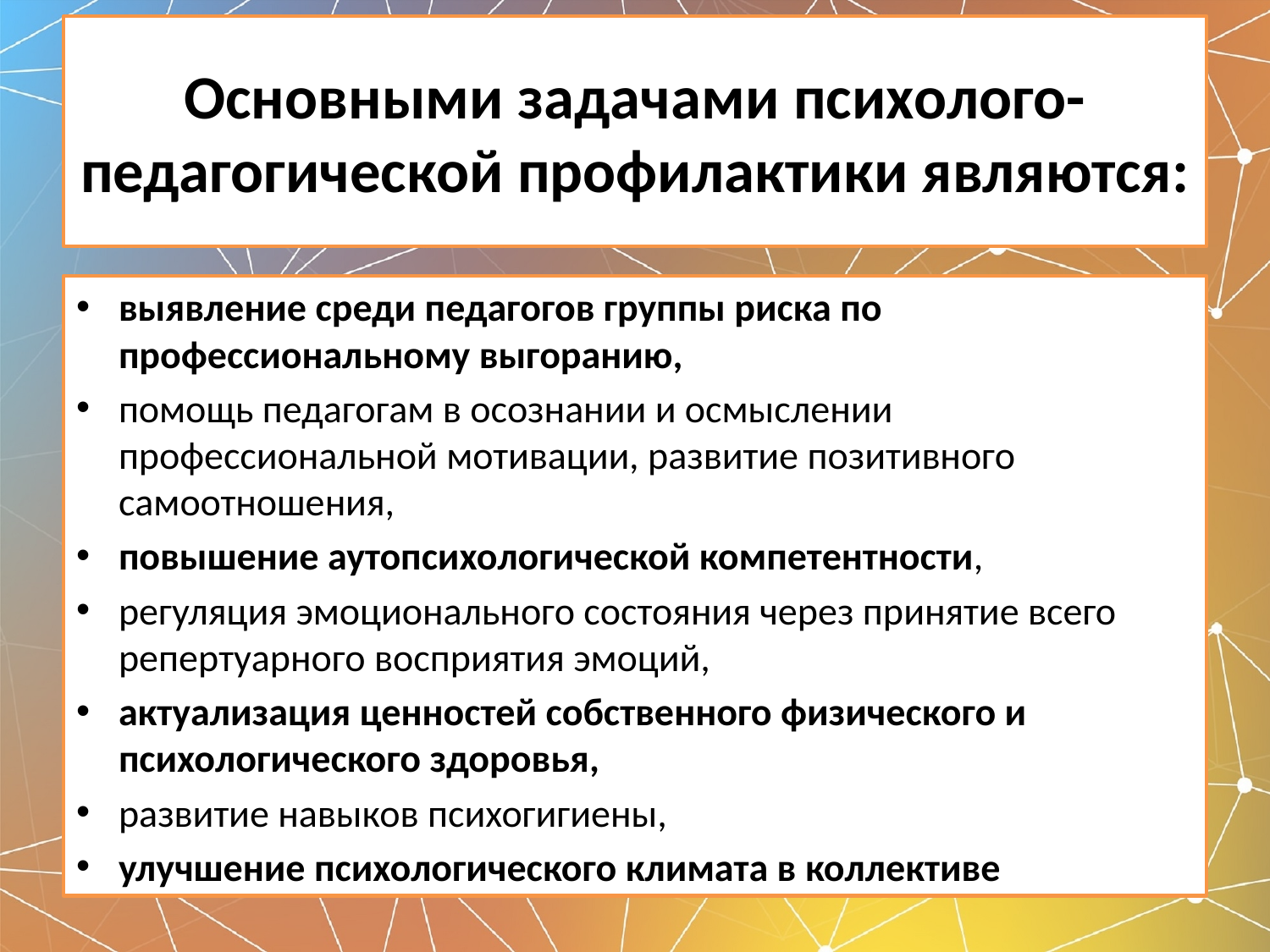

# Основными задачами психолого-педагогической профилактики являются:
выявление среди педагогов группы риска по профессиональному выгоранию,
помощь педагогам в осознании и осмыслении профессиональной мотивации, развитие позитивного самоотношения,
повышение аутопсихологической компетентности,
регуляция эмоционального состояния через принятие всего репертуарного восприятия эмоций,
актуализация ценностей собственного физического и психологического здоровья,
развитие навыков психогигиены,
улучшение психологического климата в коллективе